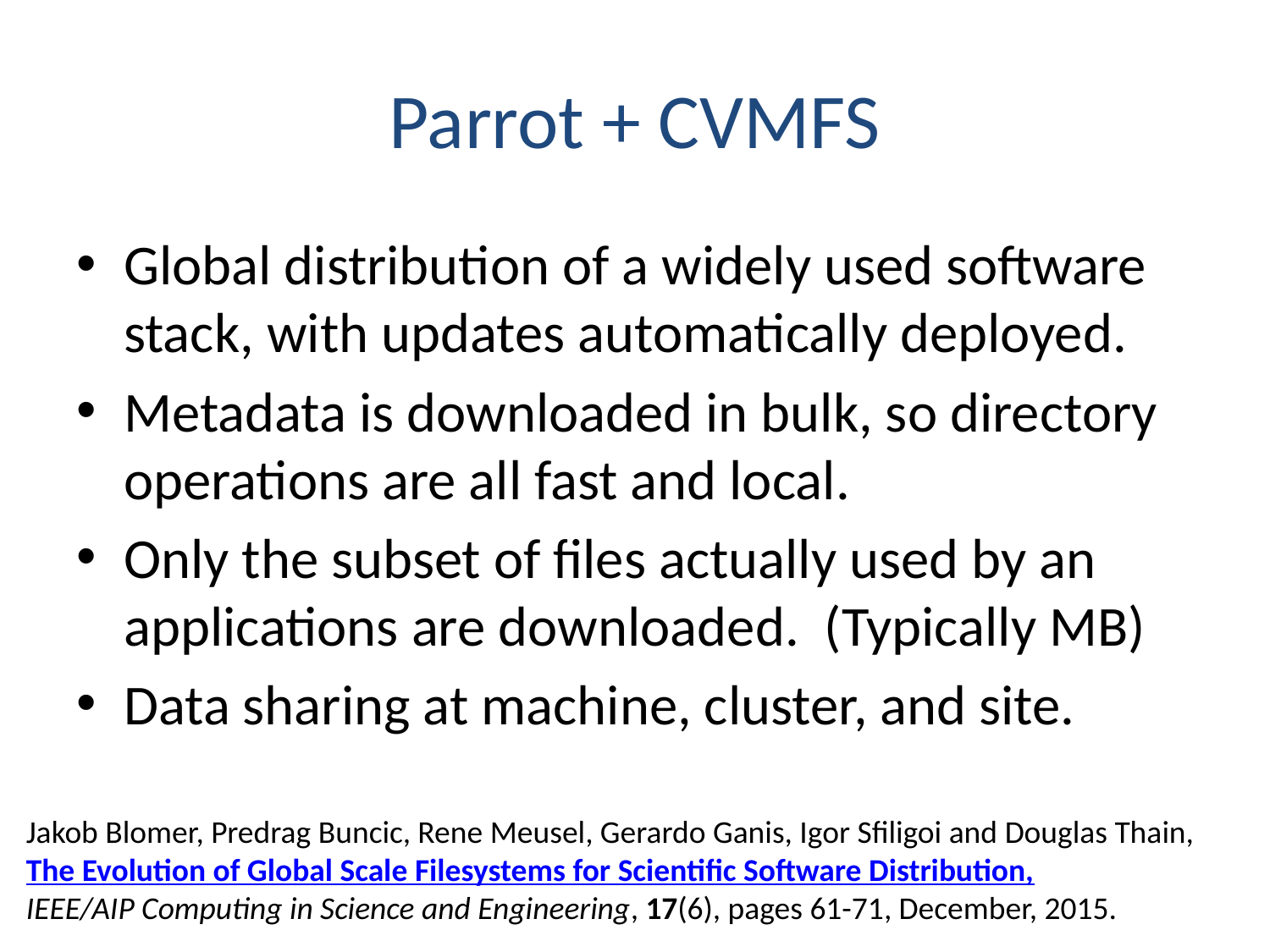

# Parrot + CVMFS
Global distribution of a widely used software stack, with updates automatically deployed.
Metadata is downloaded in bulk, so directory operations are all fast and local.
Only the subset of files actually used by an applications are downloaded.  (Typically MB)
Data sharing at machine, cluster, and site.
Jakob Blomer, Predrag Buncic, Rene Meusel, Gerardo Ganis, Igor Sfiligoi and Douglas Thain,
The Evolution of Global Scale Filesystems for Scientific Software Distribution,
IEEE/AIP Computing in Science and Engineering, 17(6), pages 61-71, December, 2015.